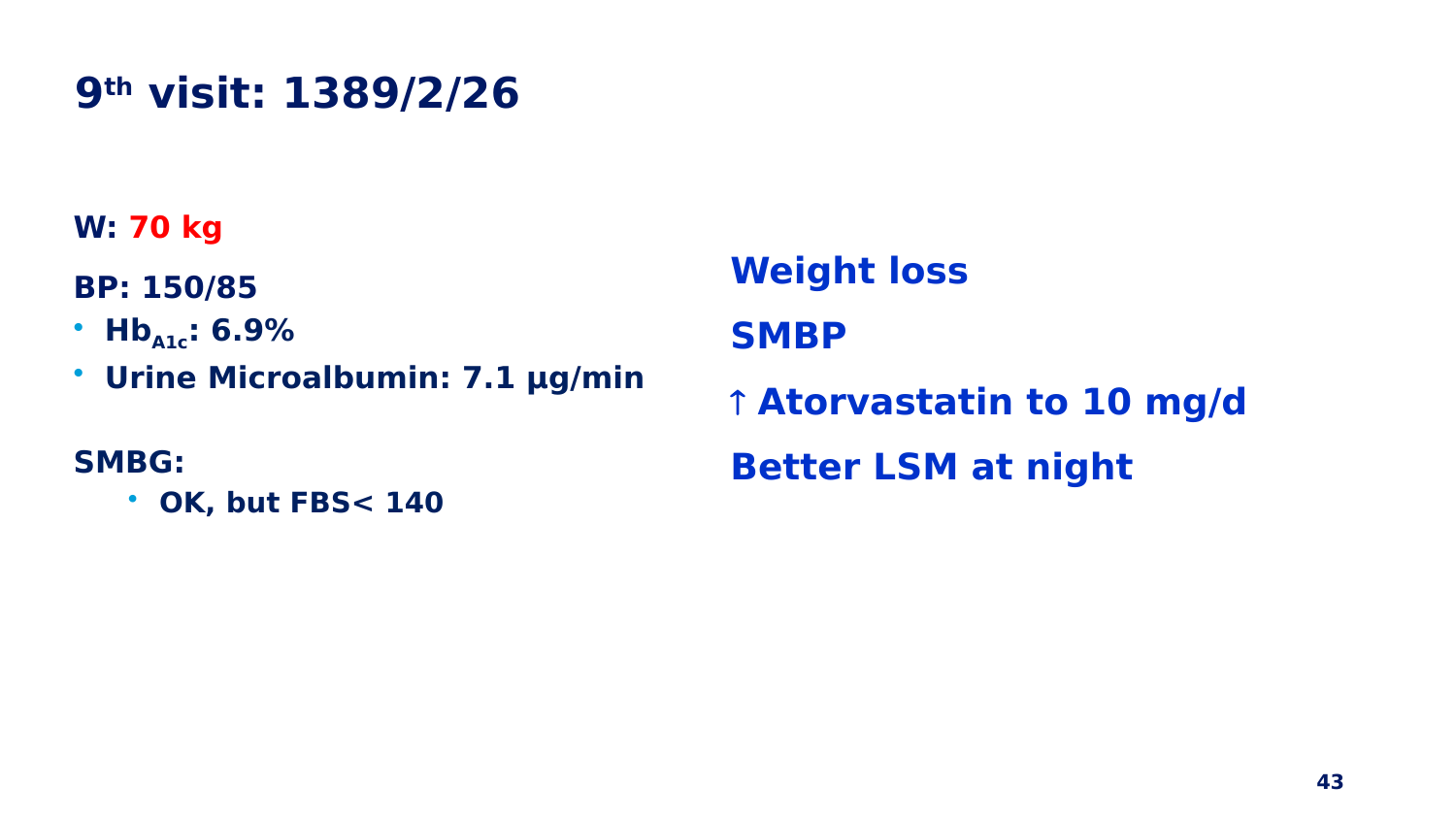

# 9th visit: 1389/2/26
W: 70 kg
BP: 150/85
HbA1c: 6.9%
Urine Microalbumin: 7.1 µg/min

SMBG:
OK, but FBS< 140
Weight loss
SMBP
↑ Atorvastatin to 10 mg/d
Better LSM at night
43